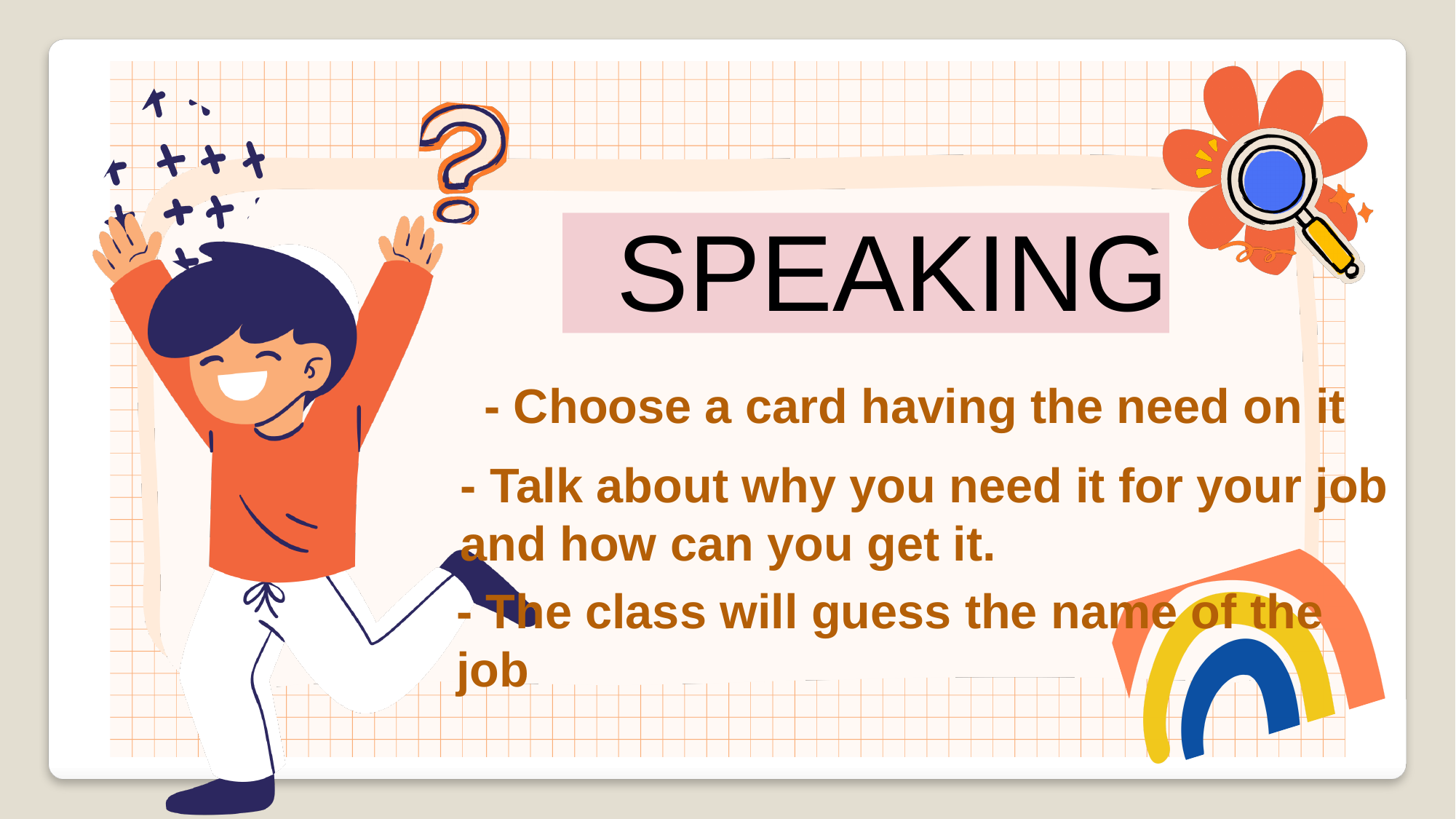

SPEAKING
- Choose a card having the need on it

- Talk about why you need it for your job and how can you get it.

- The class will guess the name of the job